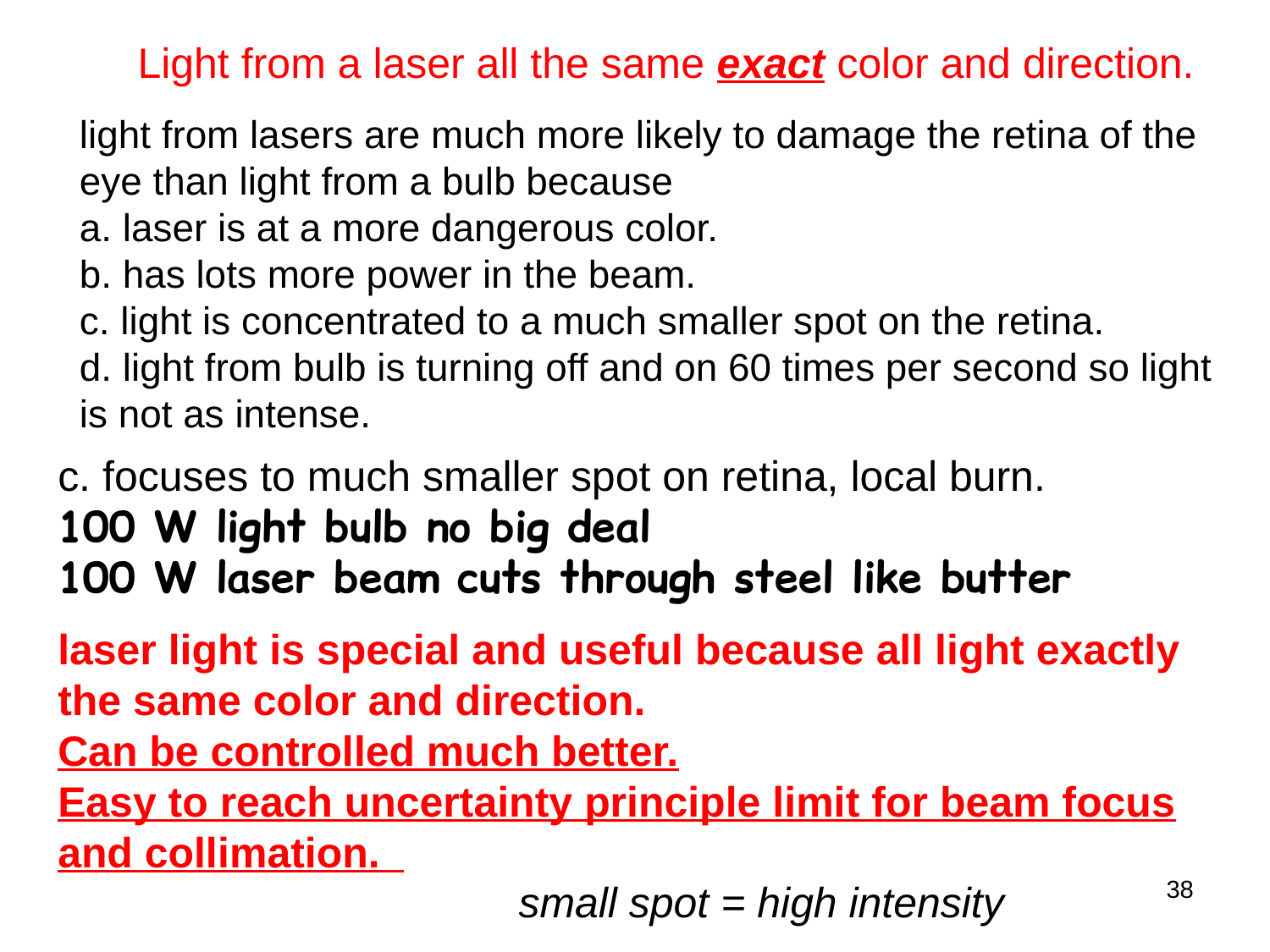

Light from a laser all the same exact color and direction.
light from lasers are much more likely to damage the retina of the eye than light from a bulb because
a. laser is at a more dangerous color.
b. has lots more power in the beam.
c. light is concentrated to a much smaller spot on the retina.
d. light from bulb is turning off and on 60 times per second so light is not as intense.
c. focuses to much smaller spot on retina, local burn.
100 W light bulb no big deal
100 W laser beam cuts through steel like butter

laser light is special and useful because all light exactly the same color and direction.
Can be controlled much better.
Easy to reach uncertainty principle limit for beam focus
and collimation.
38
small spot = high intensity